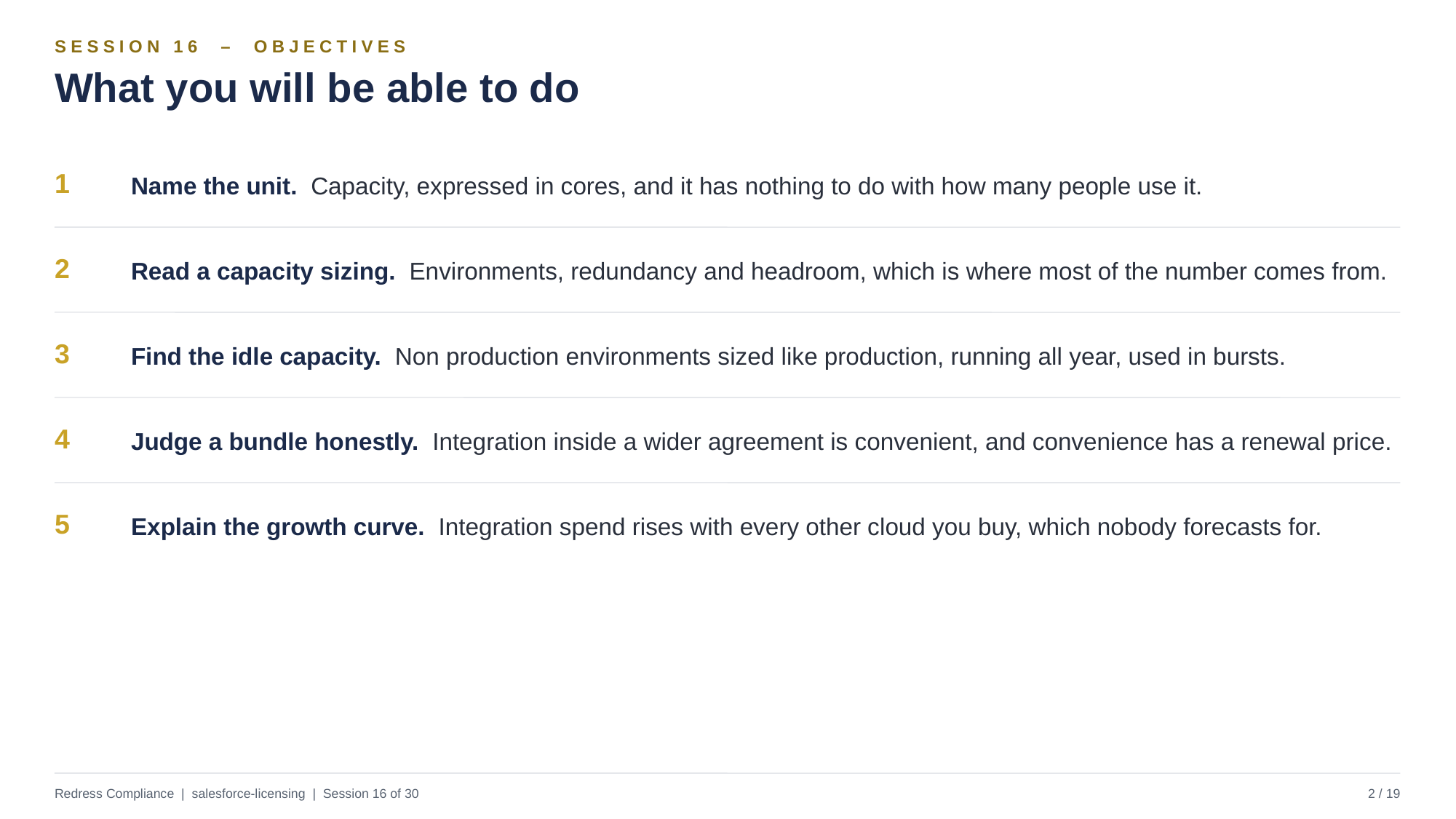

SESSION 16  –  OBJECTIVES
What you will be able to do
Name the unit.  Capacity, expressed in cores, and it has nothing to do with how many people use it.
1

Read a capacity sizing.  Environments, redundancy and headroom, which is where most of the number comes from.
2

Find the idle capacity.  Non production environments sized like production, running all year, used in bursts.
3

Judge a bundle honestly.  Integration inside a wider agreement is convenient, and convenience has a renewal price.
4

Explain the growth curve.  Integration spend rises with every other cloud you buy, which nobody forecasts for.
5

Redress Compliance  |  salesforce-licensing  |  Session 16 of 30
2 / 19